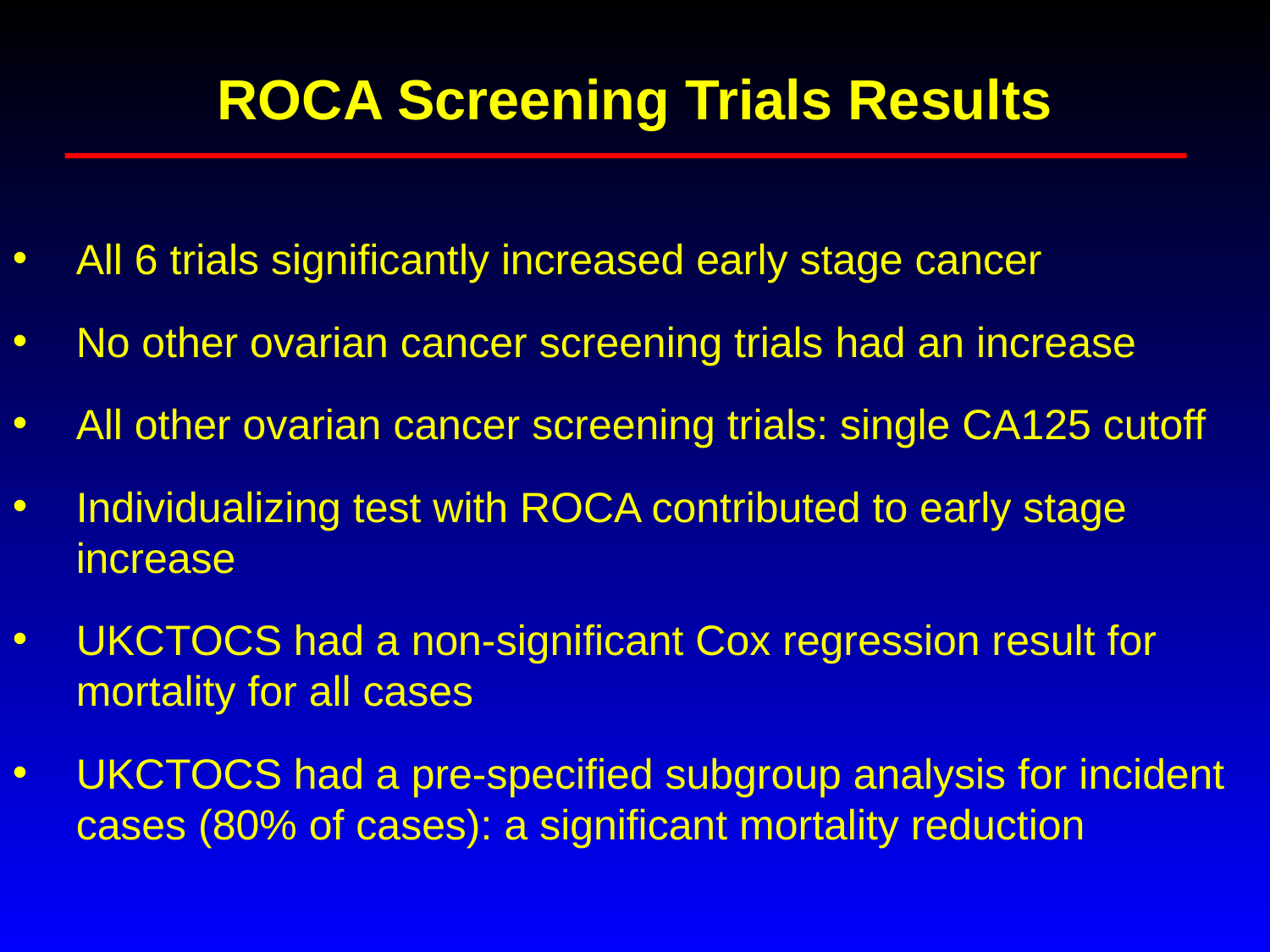

ROCA Screening Trials Results

All 6 trials significantly increased early stage cancer
No other ovarian cancer screening trials had an increase
All other ovarian cancer screening trials: single CA125 cutoff
Individualizing test with ROCA contributed to early stage increase
UKCTOCS had a non-significant Cox regression result for mortality for all cases
UKCTOCS had a pre-specified subgroup analysis for incident cases (80% of cases): a significant mortality reduction